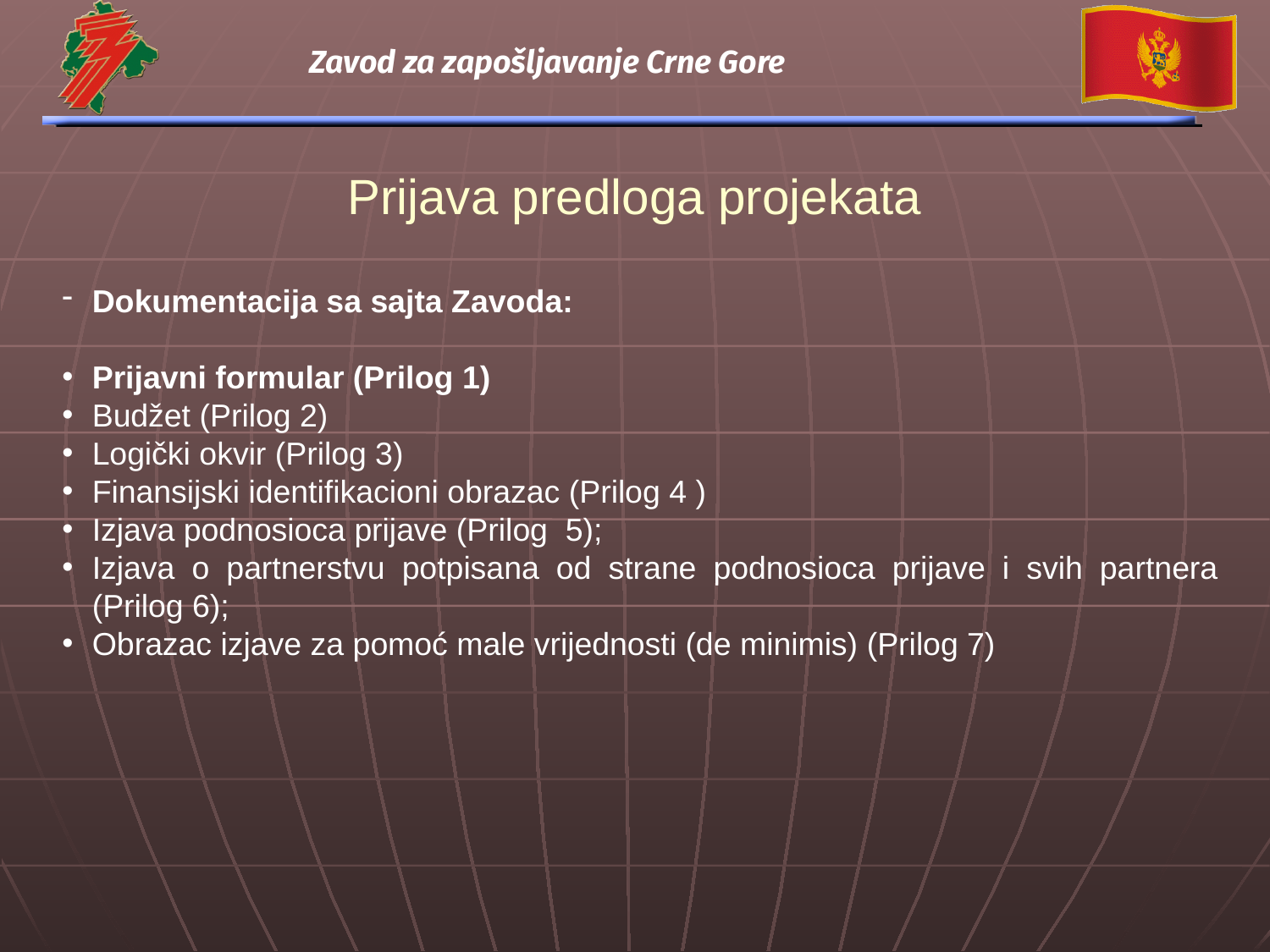

Dokumentacija sa sajta Zavoda:

Prijavni formular (Prilog 1)
Budžet (Prilog 2)
Logički okvir (Prilog 3)
Finansijski identifikacioni obrazac (Prilog 4 )
Izjava podnosioca prijave (Prilog  5);
Izjava o partnerstvu potpisana od strane podnosioca prijave i svih partnera (Prilog 6);
Obrazac izjave za pomoć male vrijednosti (de minimis) (Prilog 7)

Prijava predloga projekata